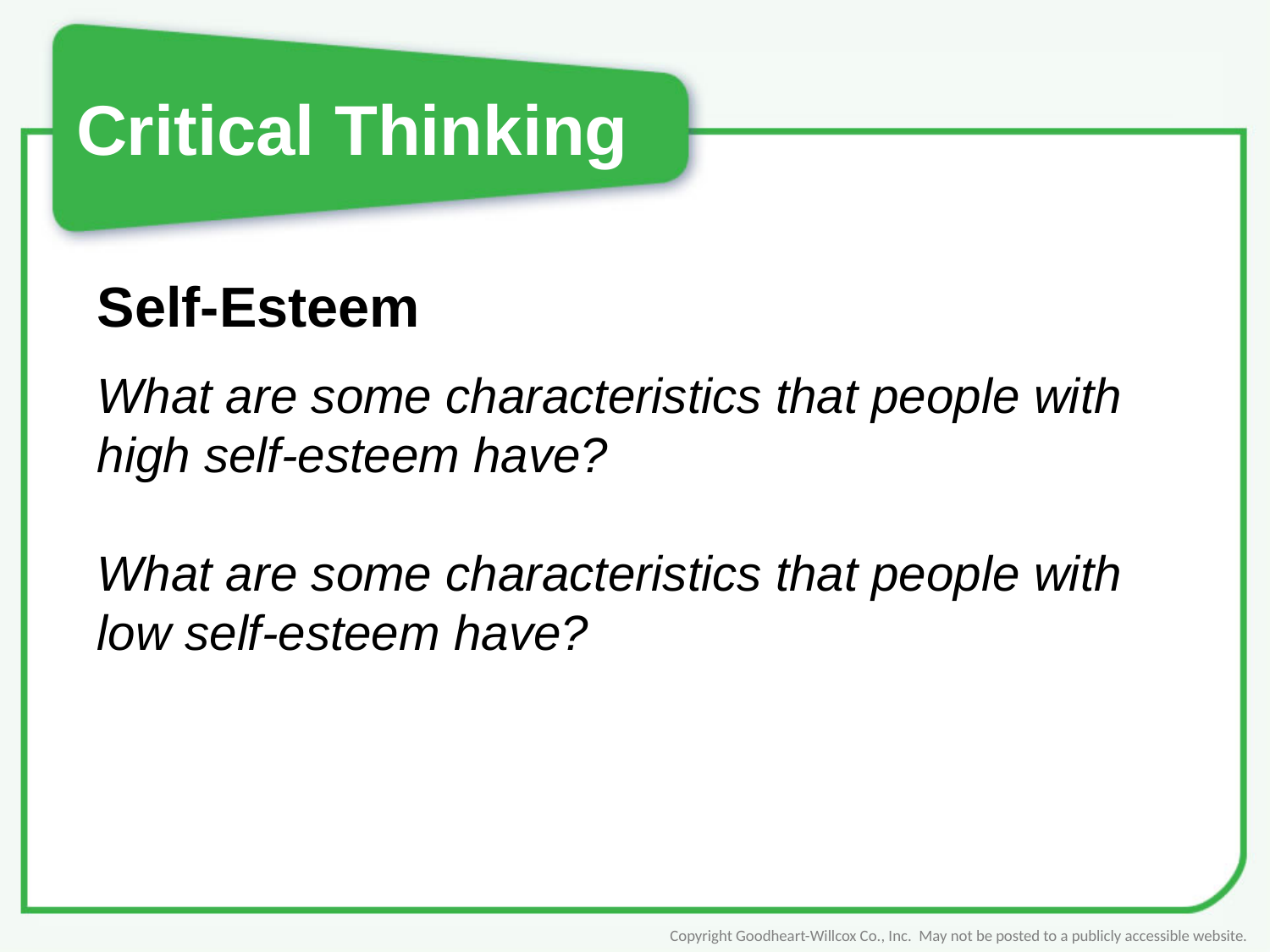

# Critical Thinking
Self-Esteem

What are some characteristics that people with high self-esteem have?

What are some characteristics that people with low self-esteem have?